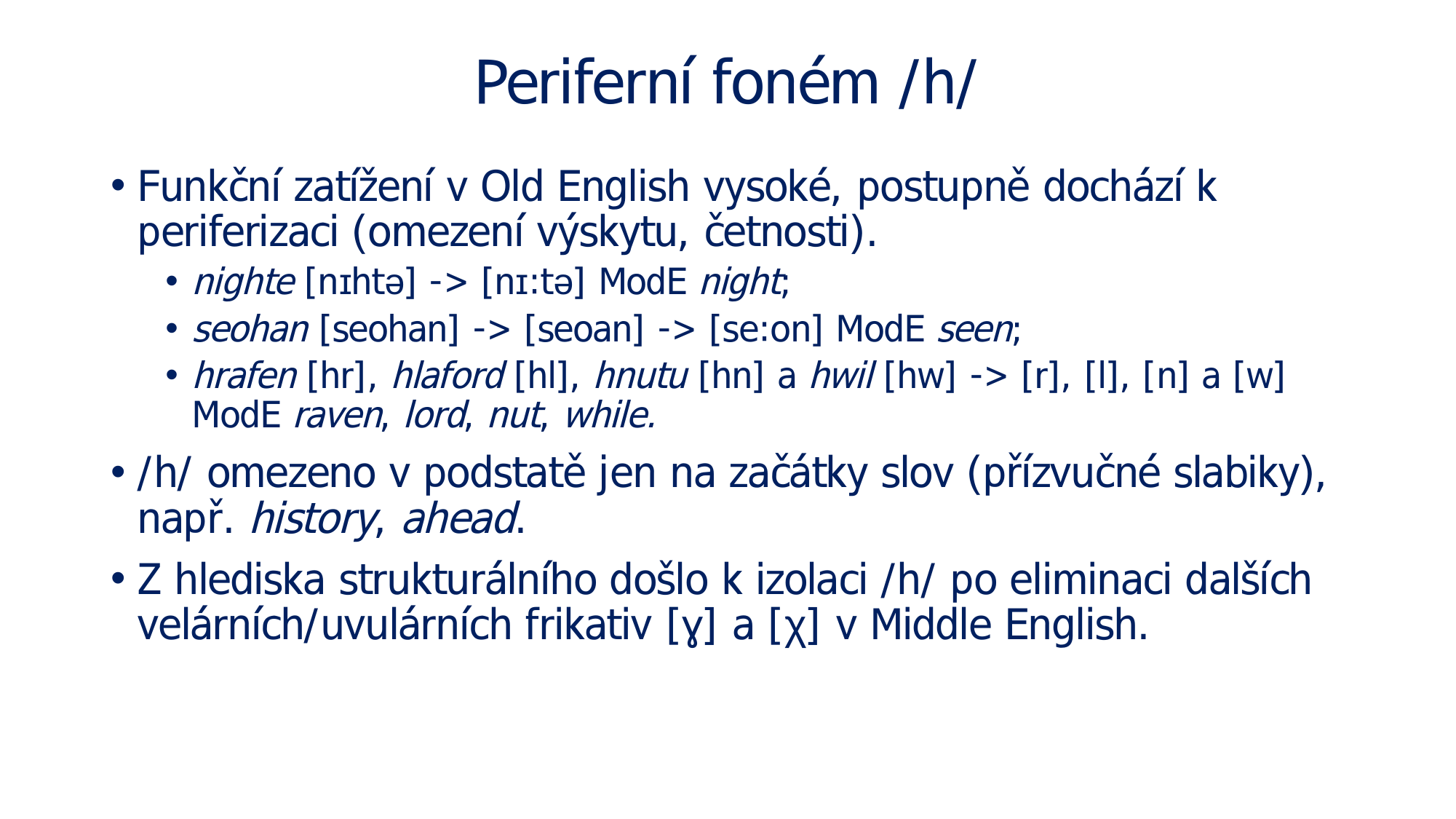

# Periferní foném /h/
Funkční zatížení v Old English vysoké, postupně dochází k periferizaci (omezení výskytu, četnosti).
nighte [nɪhtə] -> [nɪ:tə] ModE night;
seohan [seohan] -> [seoan] -> [se:on] ModE seen;
hrafen [hr], hlaford [hl], hnutu [hn] a hwil [hw] -> [r], [l], [n] a [w] ModE raven, lord, nut, while.
/h/ omezeno v podstatě jen na začátky slov (přízvučné slabiky), např. history, ahead.
Z hlediska strukturálního došlo k izolaci /h/ po eliminaci dalších velárních/uvulárních frikativ [ɣ] a [χ] v Middle English.